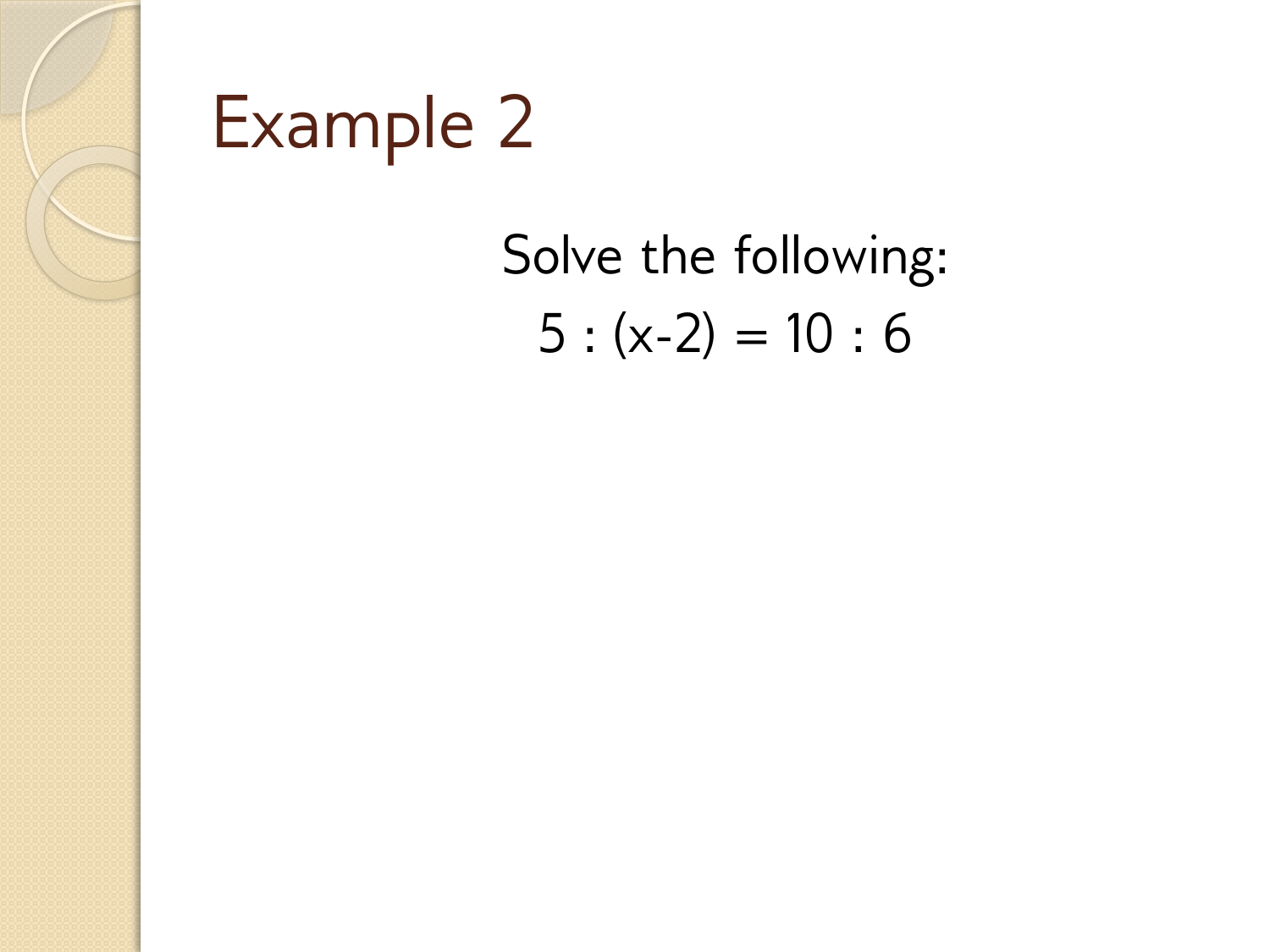

# Example 2
Solve the following:
5 : (x-2) = 10 : 6